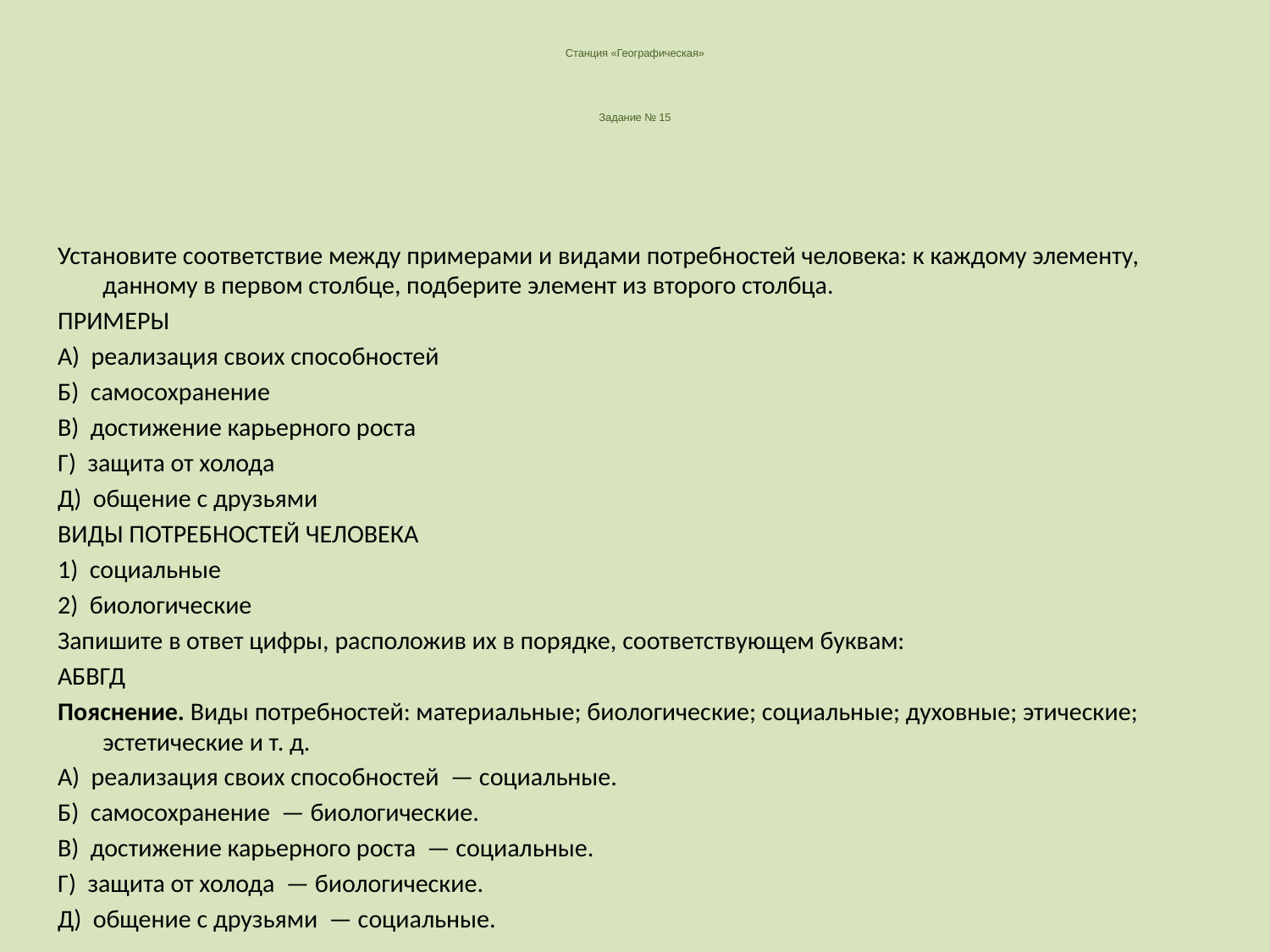

# Станция «Географическая» Задание № 15

Установите соответствие между примерами и видами потребностей человека: к каждому элементу, данному в первом столбце, подберите элемент из второго столбца.
ПРИМЕРЫ
А)  реализация своих способностей
Б)  самосохранение
В)  достижение карьерного роста
Г)  защита от холода
Д)  общение с друзьями
ВИДЫ ПОТРЕБНОСТЕЙ ЧЕЛОВЕКА
1)  социальные
2)  биологические
Запишите в ответ цифры, расположив их в порядке, соответствующем буквам:
АБВГД
Пояснение. Виды потребностей: материальные; биологические; социальные; духовные; этические; эстетические и т. д.
А)  реализация своих способностей  — социальные.
Б)  самосохранение  — биологические.
В)  достижение карьерного роста  — социальные.
Г)  защита от холода  — биологические.
Д)  общение с друзьями  — социальные.